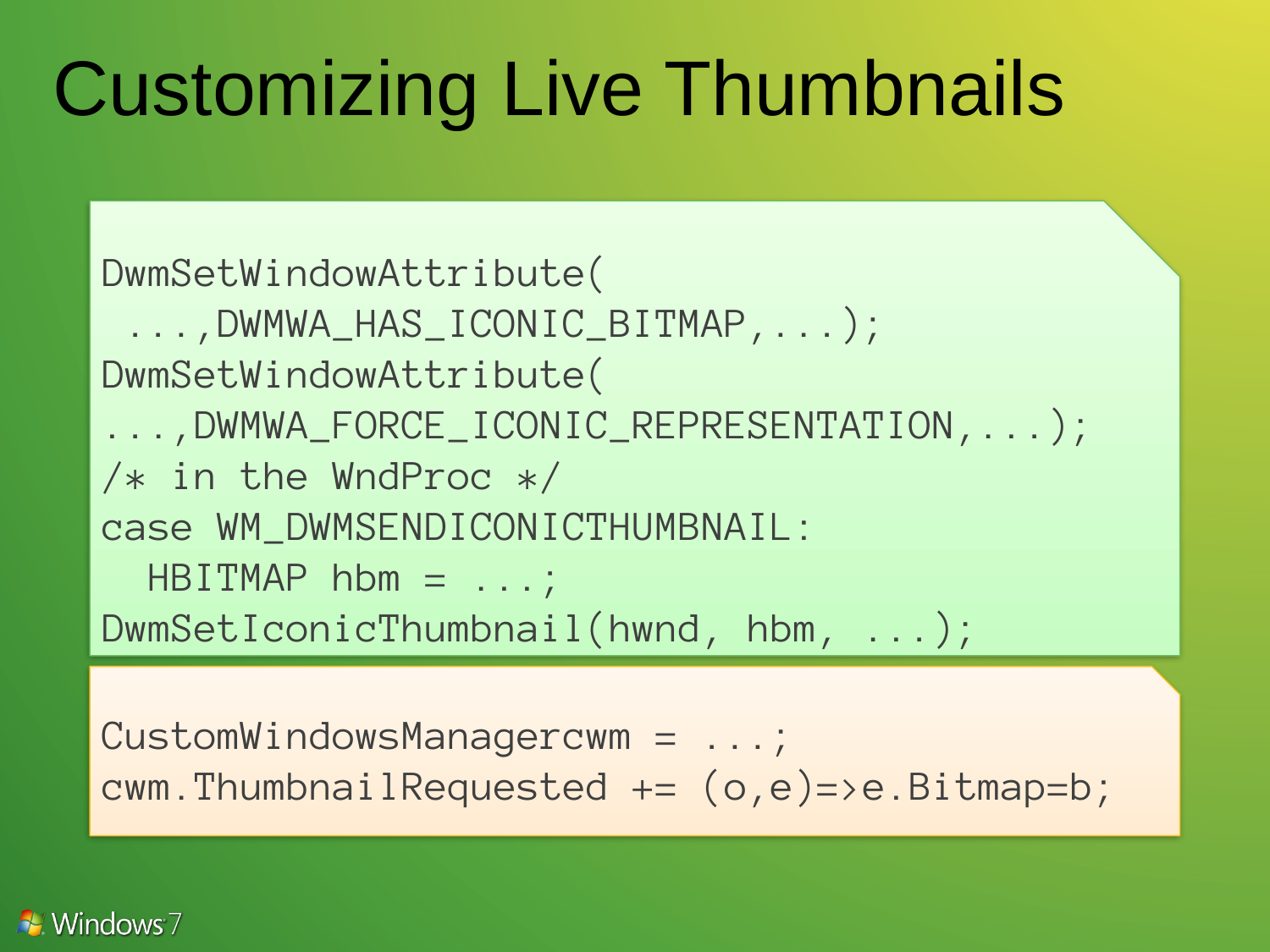

# Customizing Live Thumbnails
DwmSetWindowAttribute(
 ...,DWMWA_HAS_ICONIC_BITMAP,...);
DwmSetWindowAttribute(
...,DWMWA_FORCE_ICONIC_REPRESENTATION,...);
/* in the WndProc */
case WM_DWMSENDICONICTHUMBNAIL:
  HBITMAP hbm = ...;
DwmSetIconicThumbnail(hwnd, hbm, ...);
CustomWindowsManagercwm = ...;
cwm.ThumbnailRequested += (o,e)=>e.Bitmap=b;